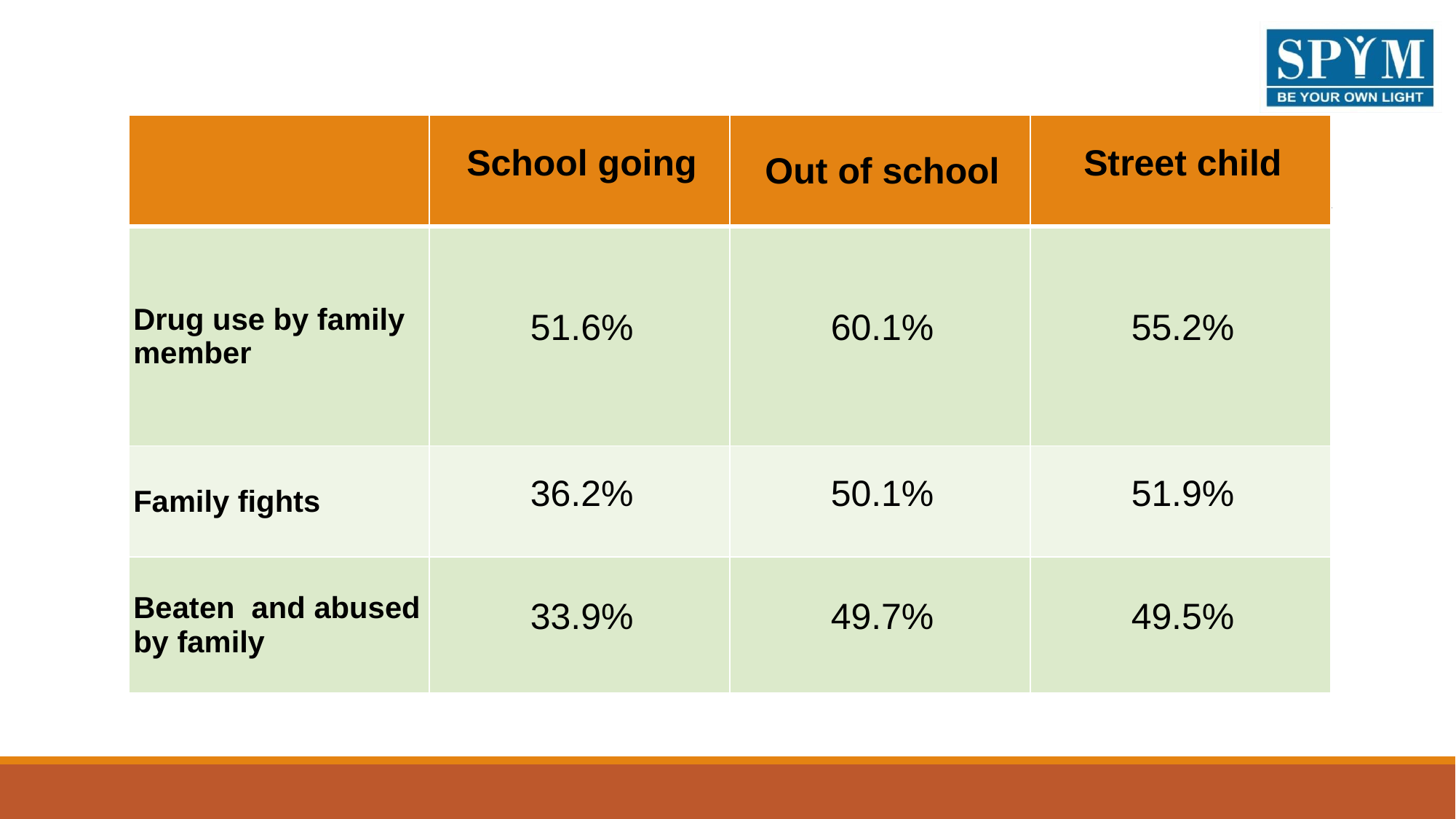

|  | School going | Out of school | Street child |
| --- | --- | --- | --- |
| Drug use by family member | 51.6% | 60.1% | 55.2% |
| Family fights | 36.2% | 50.1% | 51.9% |
| Beaten and abused by family | 33.9% | 49.7% | 49.5% |